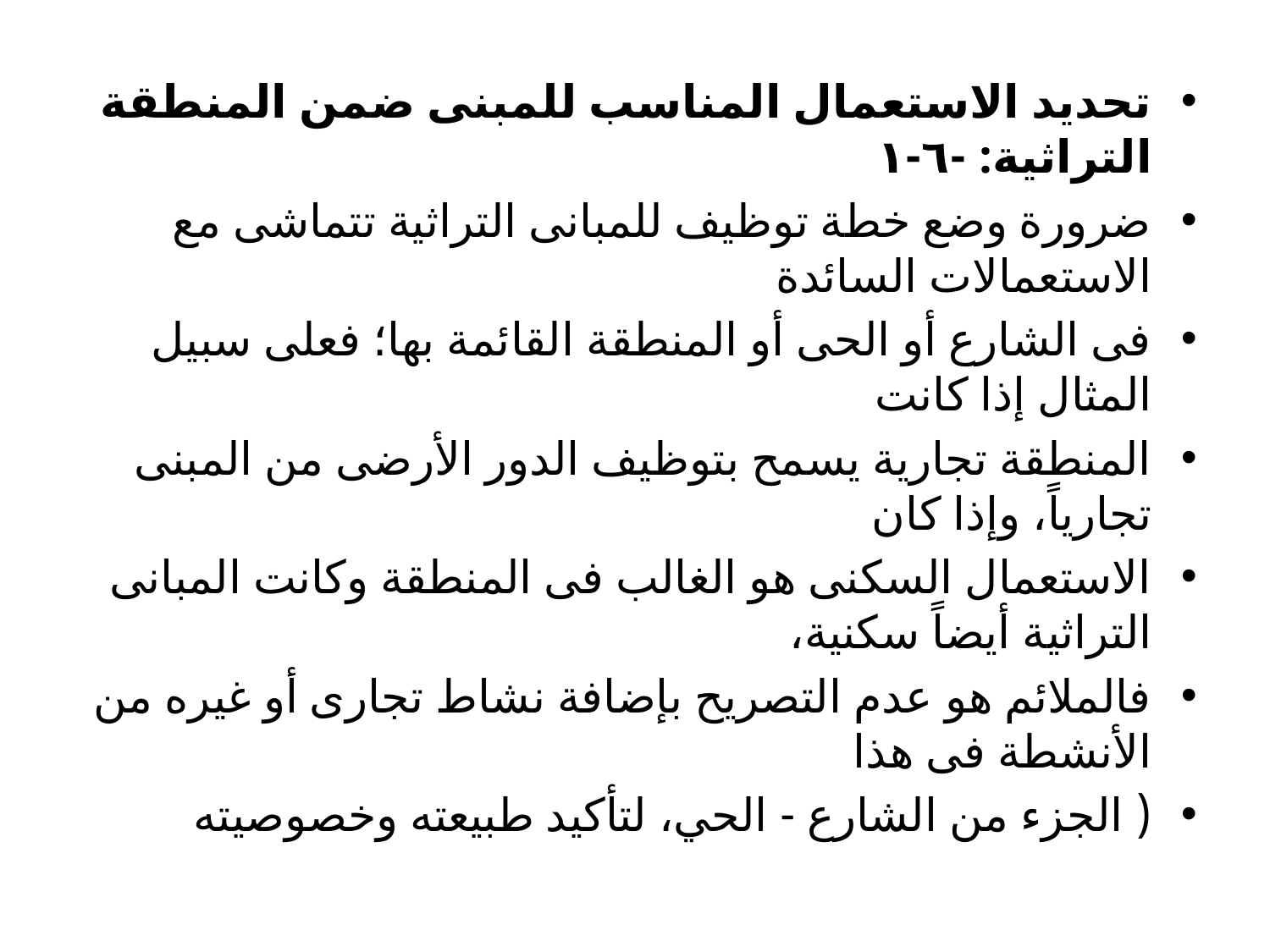

تحديد الاستعمال المناسب للمبنى ضمن المنطقة التراثية: -٦-١
ضرورة وضع خطة توظيف للمبانى التراثية تتماشى مع الاستعمالات السائدة
فى الشارع أو الحى أو المنطقة القائمة بها؛ فعلى سبيل المثال إذا كانت
المنطقة تجارية يسمح بتوظيف الدور الأرضى من المبنى تجارياً، وإذا كان
الاستعمال السكنى هو الغالب فى المنطقة وكانت المبانى التراثية أيضاً سكنية،
فالملائم هو عدم التصريح بإضافة نشاط تجارى أو غيره من الأنشطة فى هذا
( الجزء من الشارع - الحي، لتأكيد طبيعته وخصوصيته